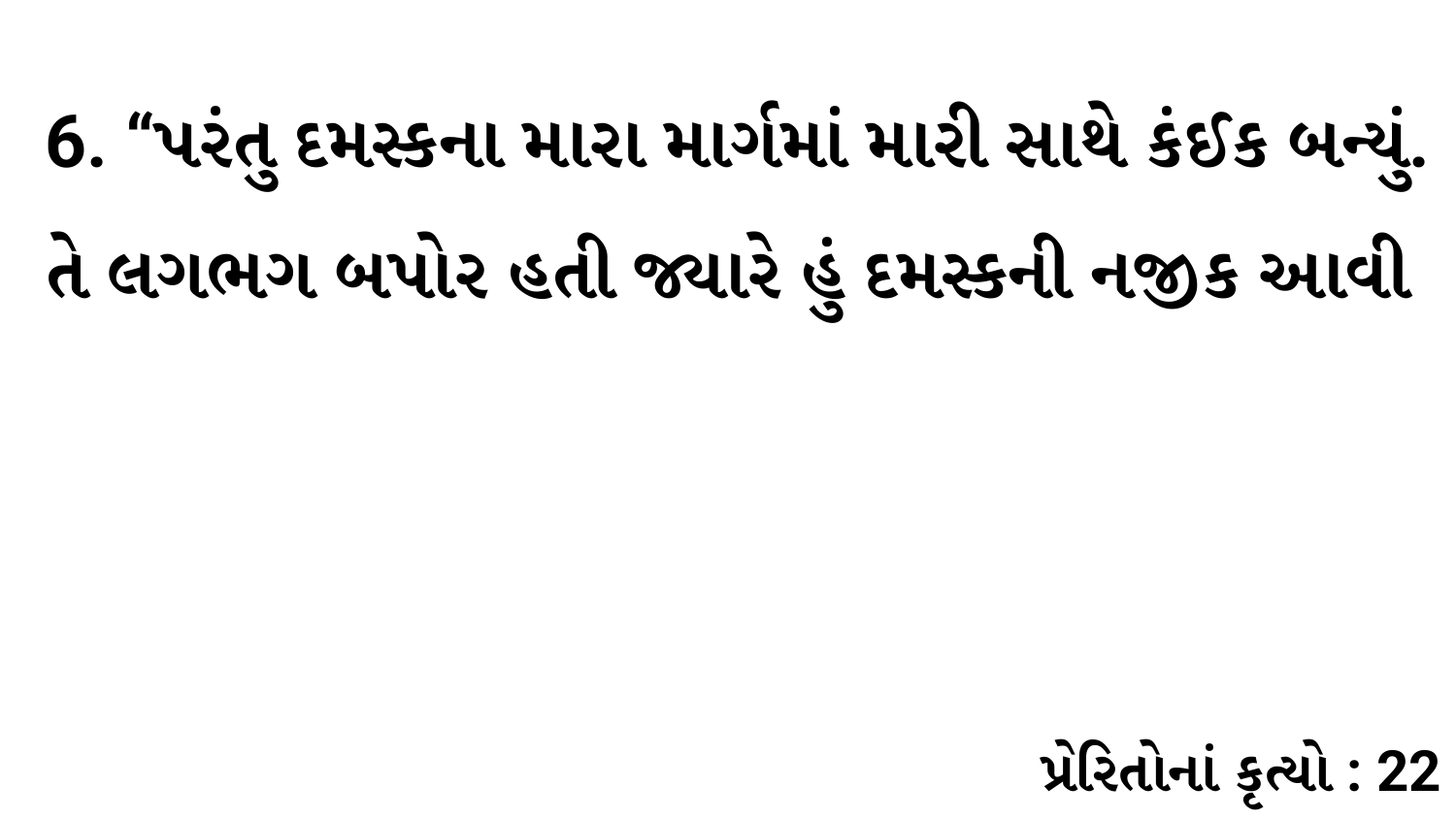

6. “પરંતુ દમસ્કના મારા માર્ગમાં મારી સાથે કંઈક બન્યું. તે લગભગ બપોર હતી જ્યારે હું દમસ્કની નજીક આવી
પ્રેરિતોનાં કૃત્યો : 22